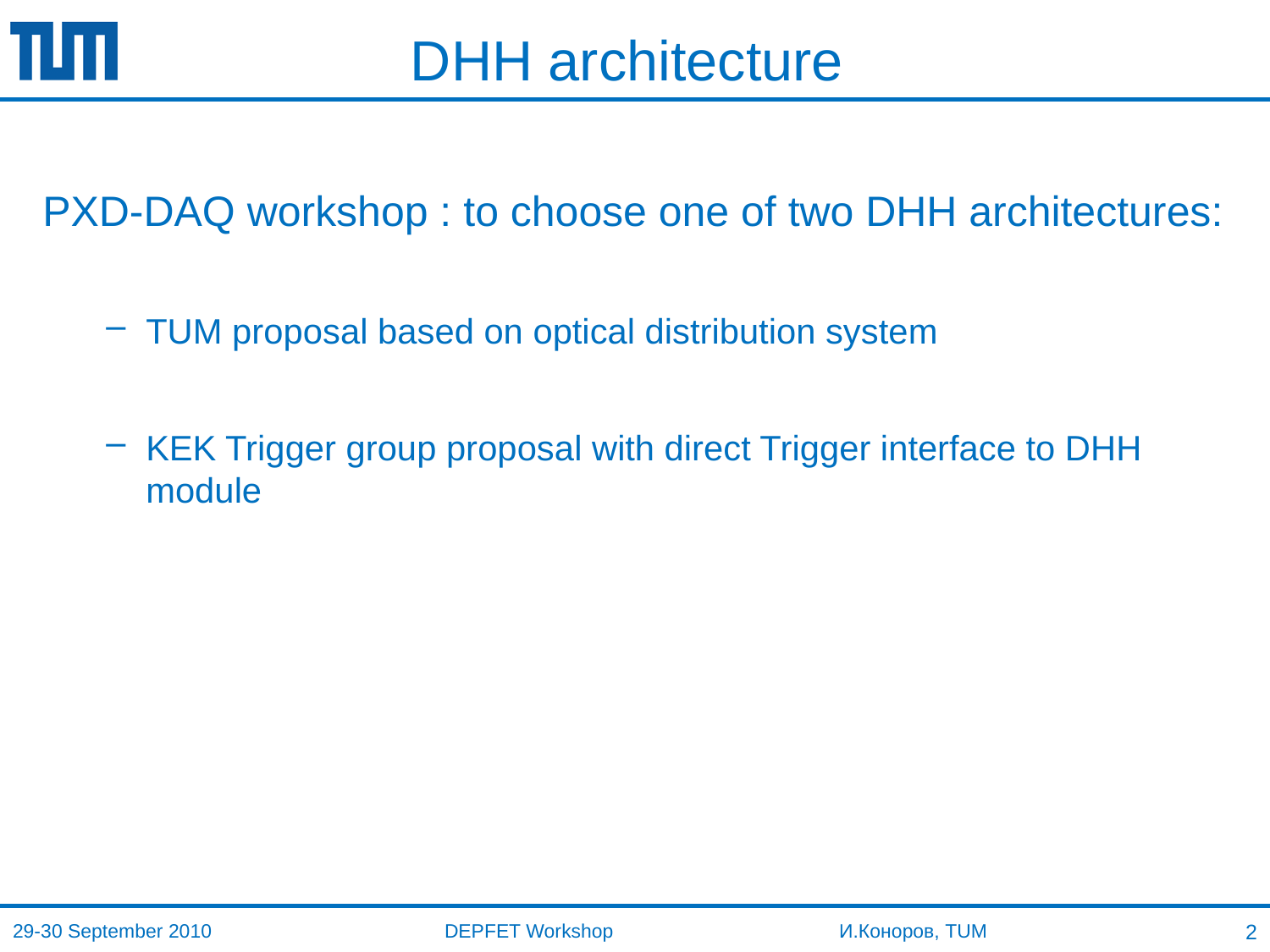

# DHH architecture

PXD-DAQ workshop : to choose one of two DHH architectures:

TUM proposal based on optical distribution system

KEK Trigger group proposal with direct Trigger interface to DHH module

DEPFET Workshop                                         И.Коноров, TUM
2
29-30 September 2010